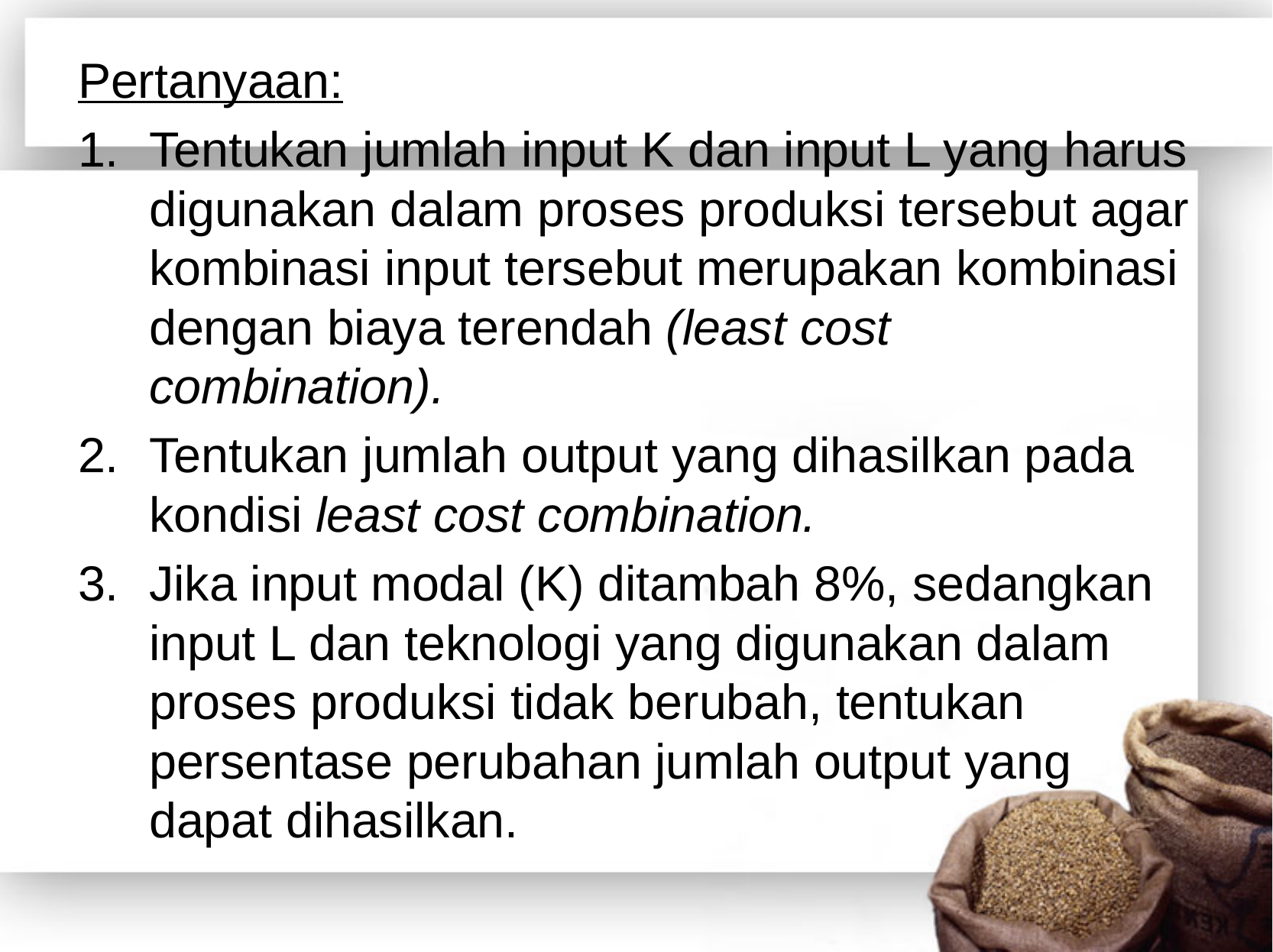

Pertanyaan:
Tentukan jumlah input K dan input L yang harus digunakan dalam proses produksi tersebut agar kombinasi input tersebut merupakan kombinasi dengan biaya terendah (least cost combination).
Tentukan jumlah output yang dihasilkan pada kondisi least cost combination.
Jika input modal (K) ditambah 8%, sedangkan input L dan teknologi yang digunakan dalam proses produksi tidak berubah, tentukan persentase perubahan jumlah output yang dapat dihasilkan.